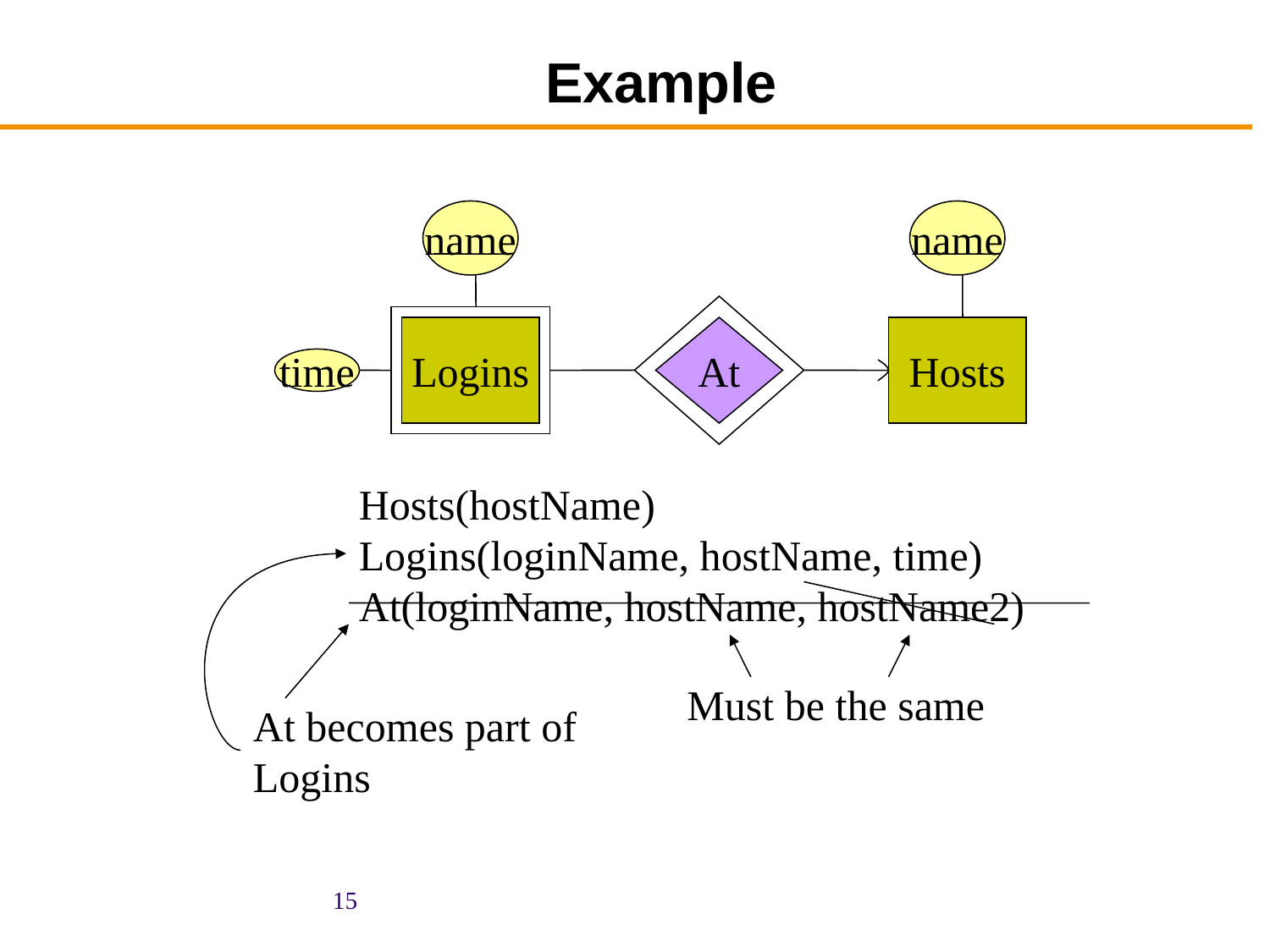

# Example
name
name

Logins
At
Hosts
time

Hosts(hostName)
Logins(loginName, hostName, time)
At(loginName, hostName, hostName2)

At becomes part of
Logins

Must be the same

15